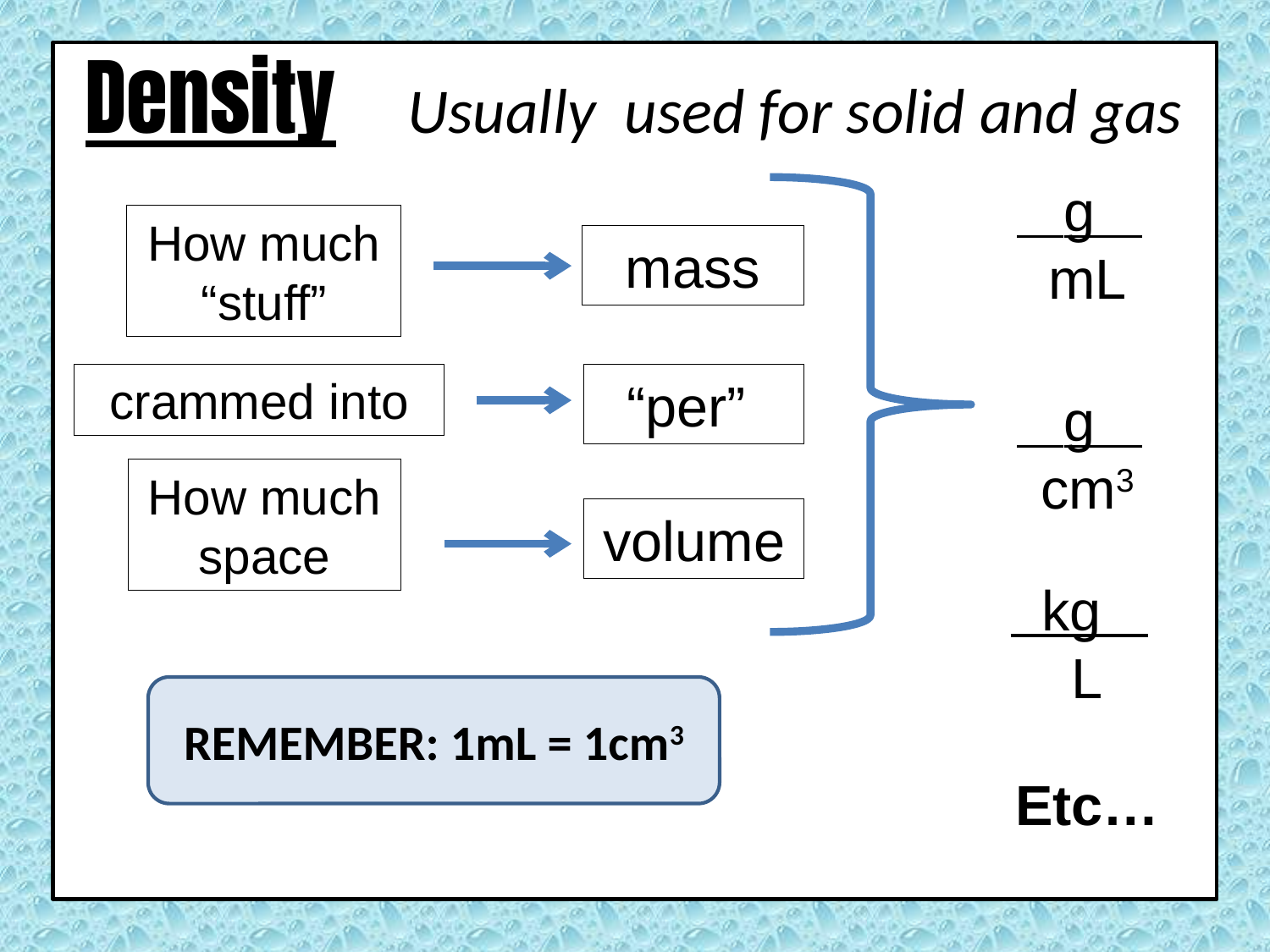

Density     Usually  used for solid and gas
   g   .
mL

How much “stuff”
mass
#
crammed into
“per”
   g   .
cm3
How much space
volume

  kg   .
L
REMEMBER: 1mL = 1cm3
Etc…